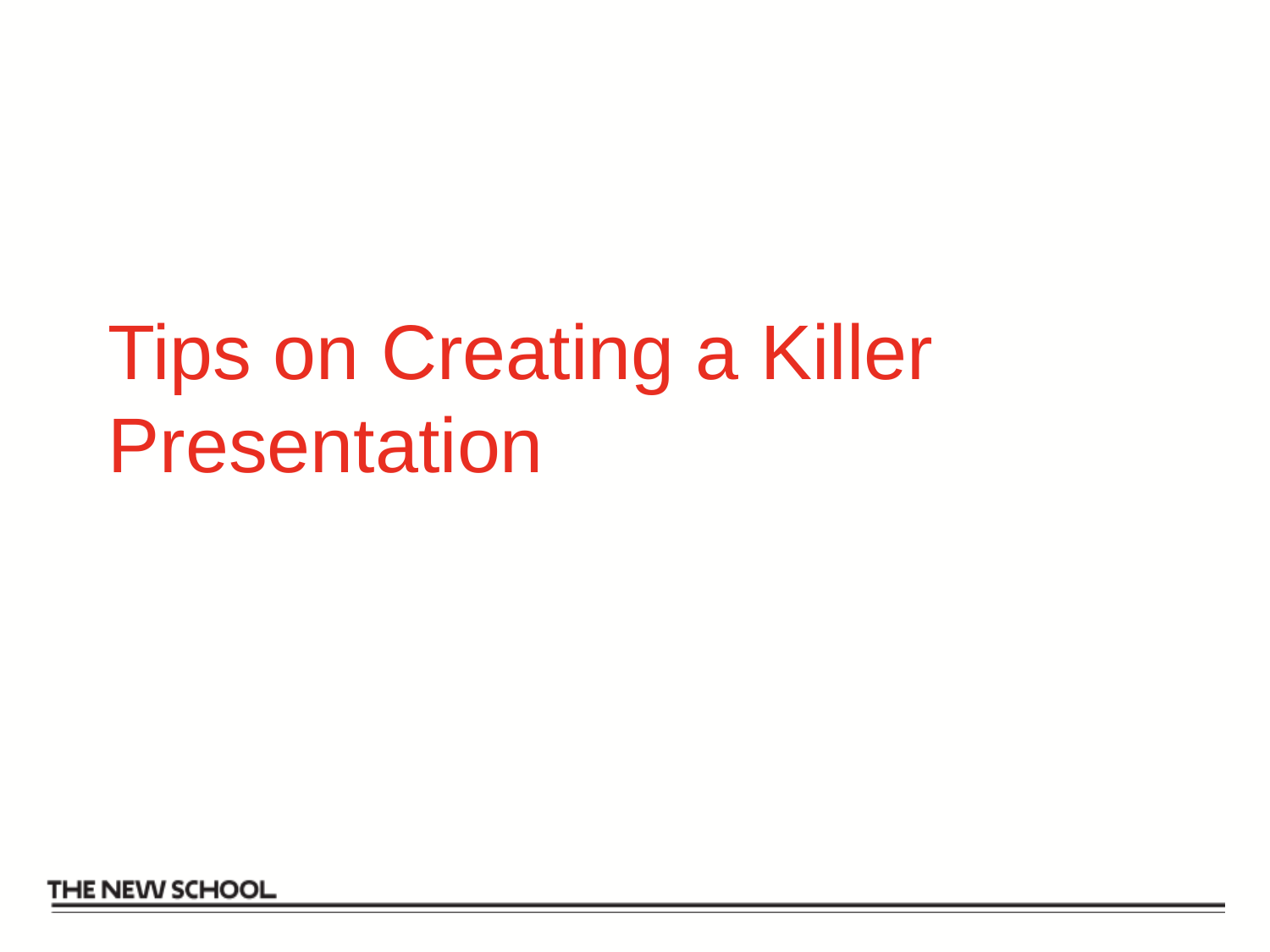

# Tips on Creating a Killer Presentation